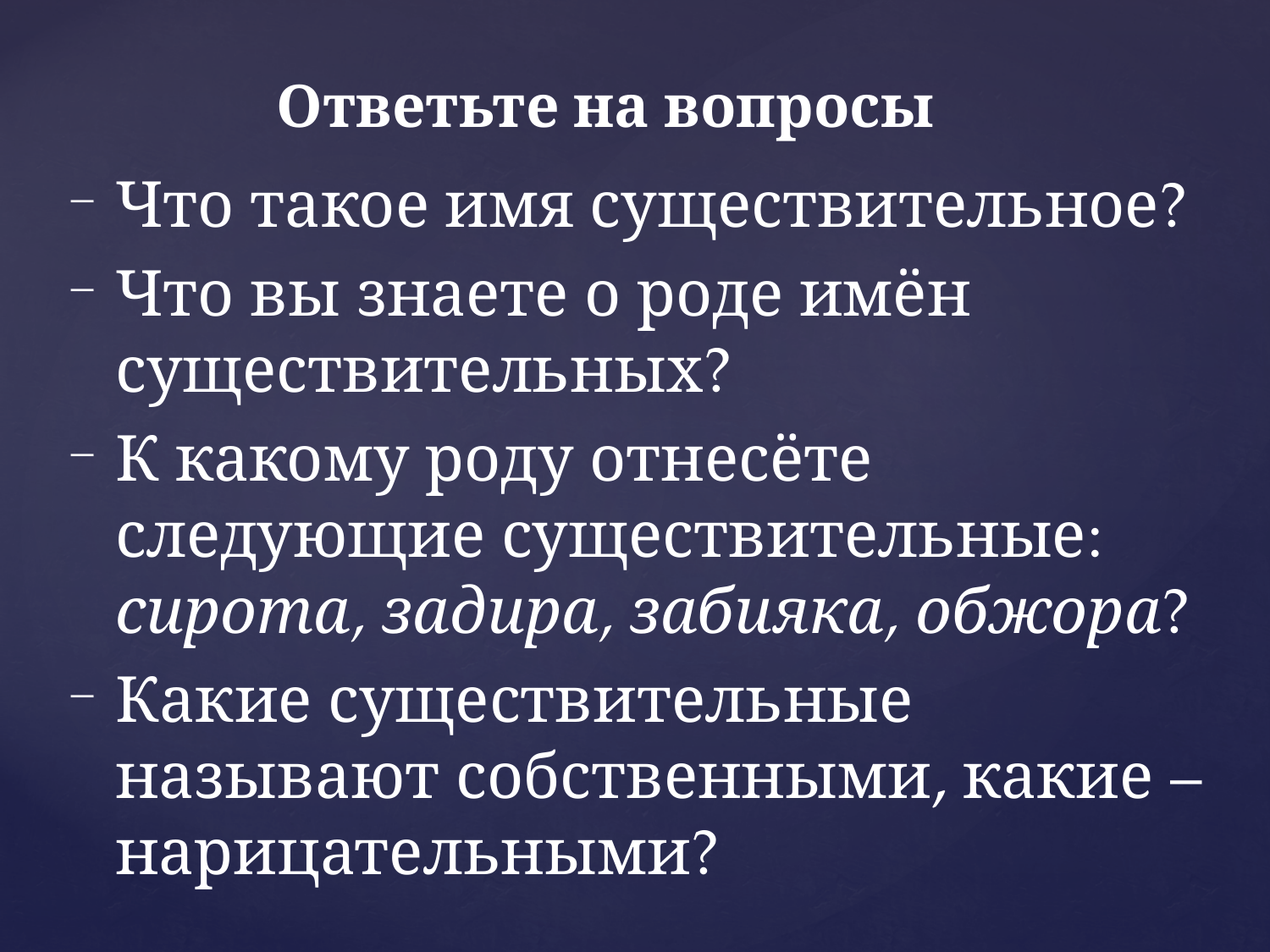

# Ответьте на вопросы
Что такое имя существительное?
Что вы знаете о роде имён существительных?
К какому роду отнесёте следующие существительные: сирота, задира, забияка, обжора?
Какие существительные называют собственными, какие – нарицательными?